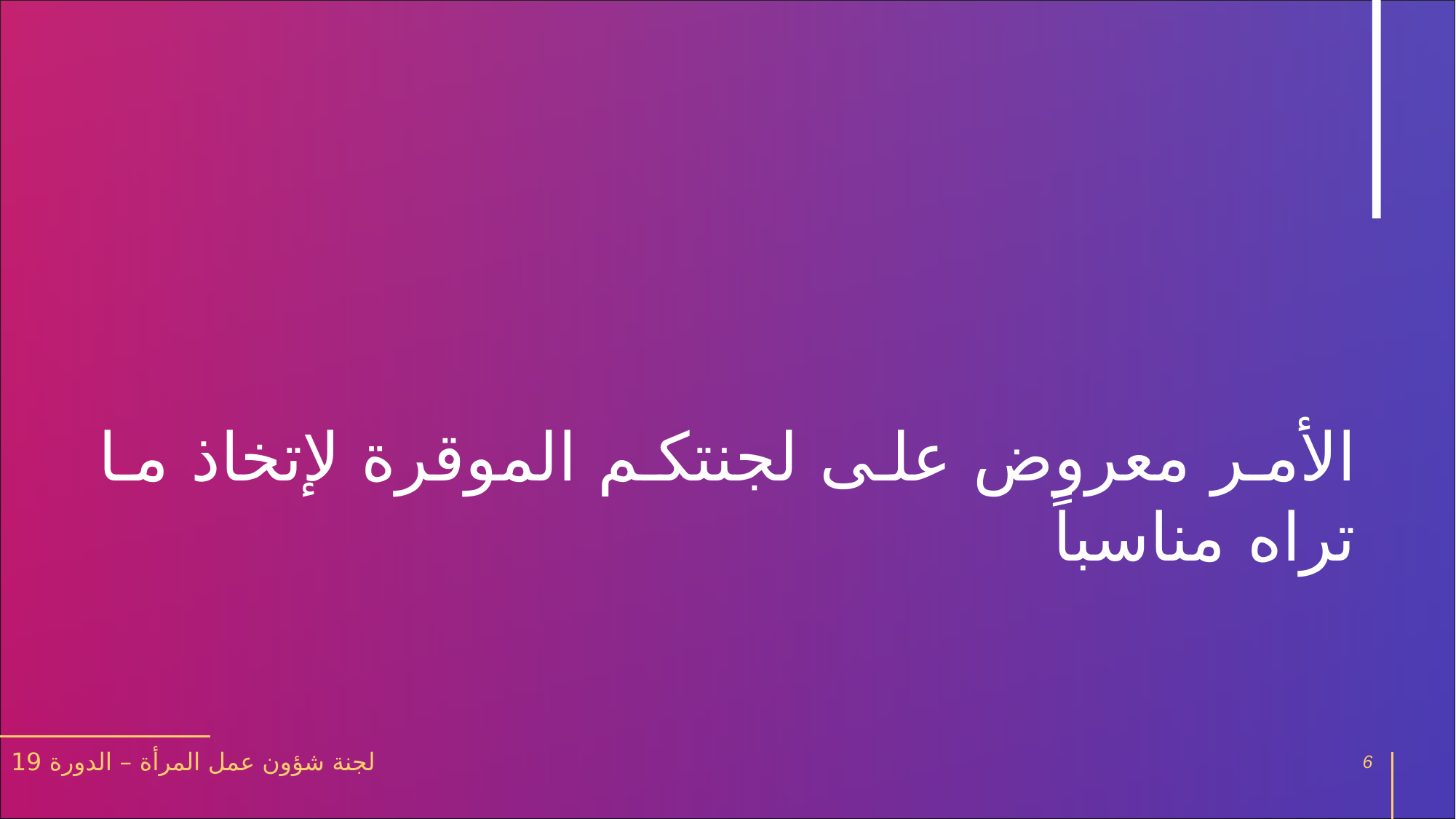

الأمر معروض على لجنتكم الموقرة لإتخاذ ما تراه مناسباً
لجنة شؤون عمل المرأة – الدورة 19
6